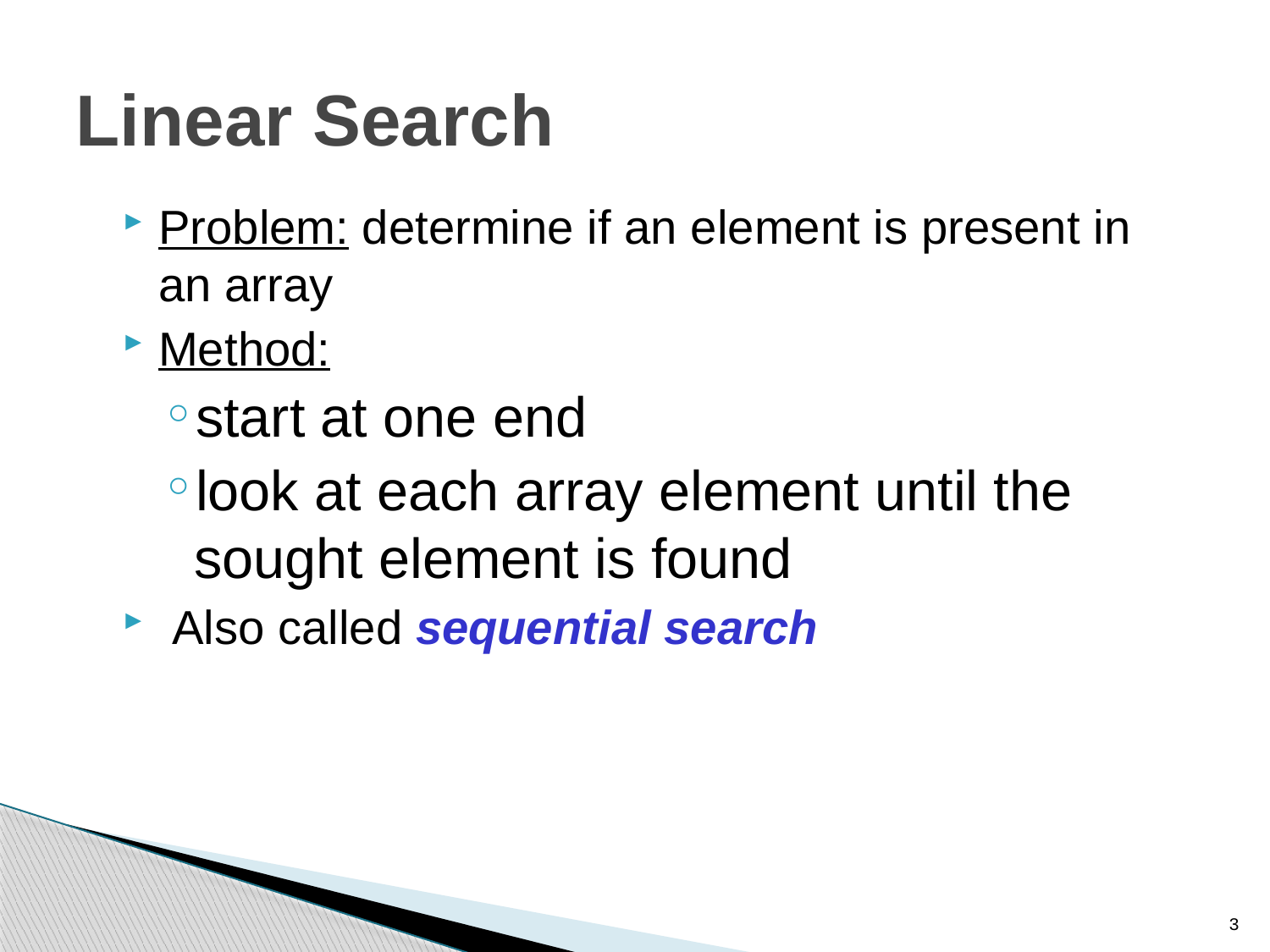

# Linear Search
Problem: determine if an element is present in an array
Method:
start at one end
look at each array element until the sought element is found
 Also called sequential search
3